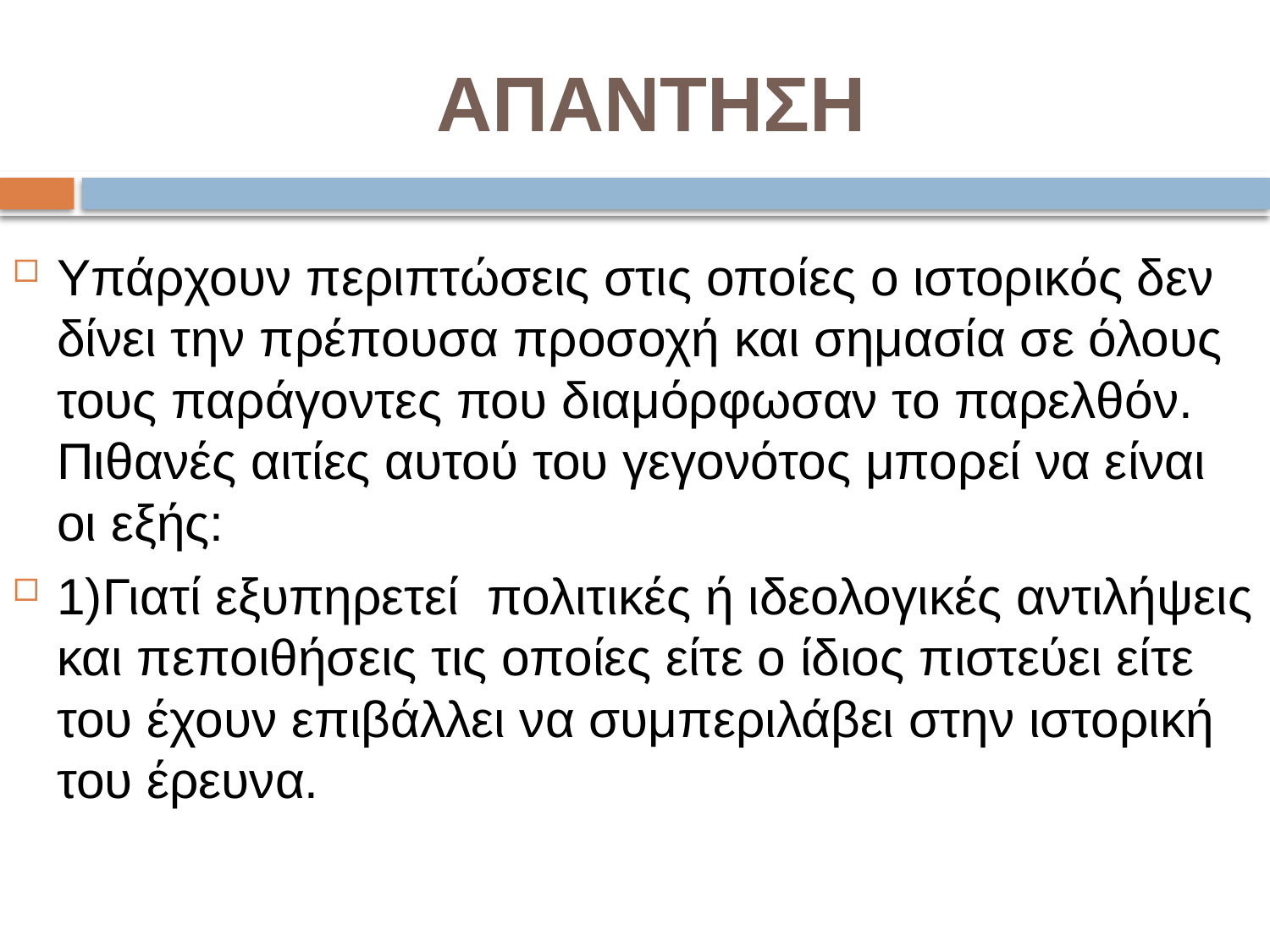

# ΑΠΑΝΤΗΣΗ
Υπάρχουν περιπτώσεις στις οποίες ο ιστορικός δεν δίνει την πρέπουσα προσοχή και σημασία σε όλους τους παράγοντες που διαμόρφωσαν το παρελθόν. Πιθανές αιτίες αυτού του γεγονότος μπορεί να είναι οι εξής:
1)Γιατί εξυπηρετεί  πολιτικές ή ιδεολογικές αντιλήψεις και πεποιθήσεις τις οποίες είτε ο ίδιος πιστεύει είτε του έχουν επιβάλλει να συμπεριλάβει στην ιστορική του έρευνα.